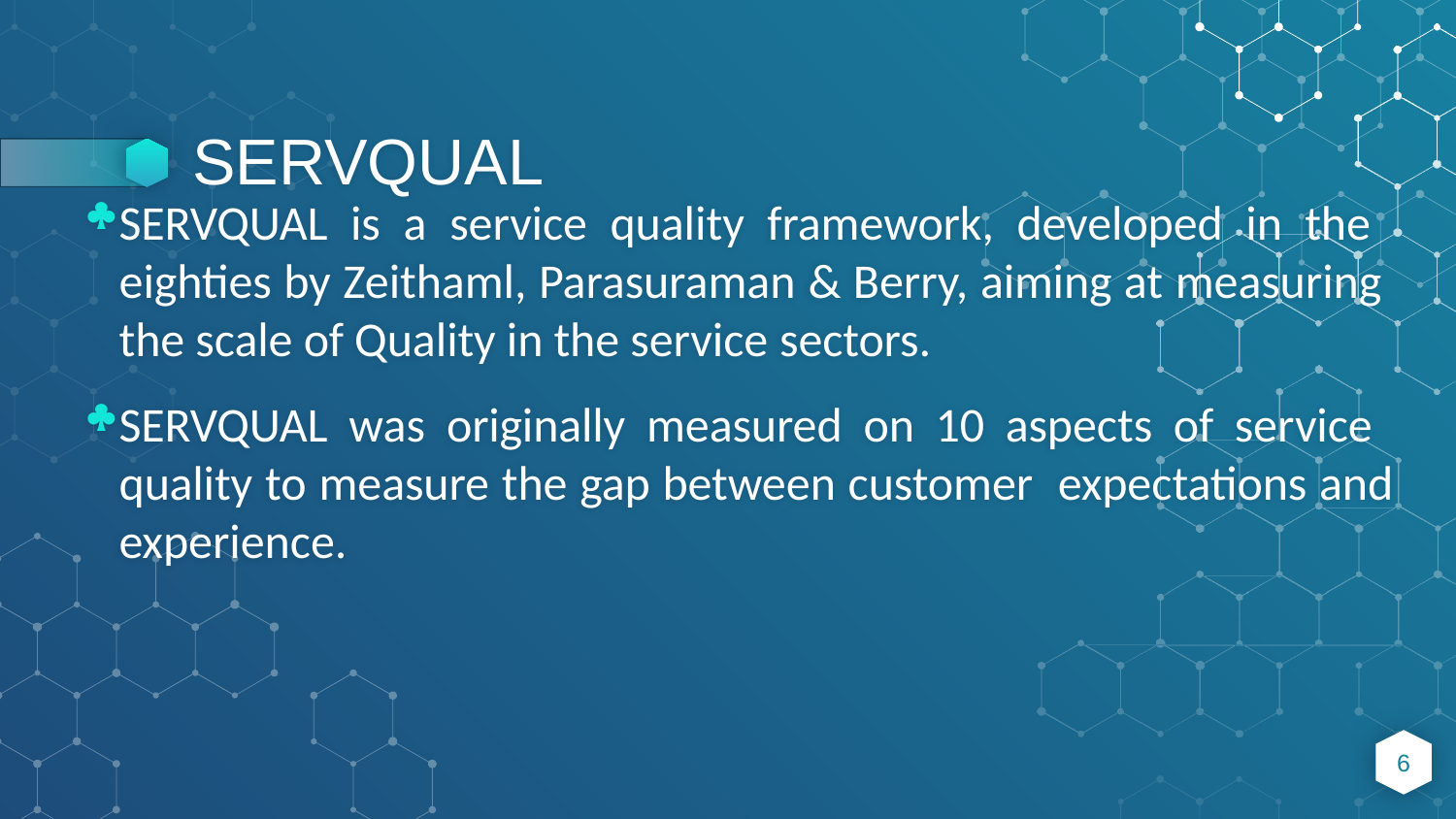

# SERVQUAL
SERVQUAL is a service quality framework, developed in the  eighties by Zeithaml, Parasuraman & Berry, aiming at measuring  the scale of Quality in the service sectors.
SERVQUAL was originally measured on 10 aspects of service  quality to measure the gap between customer  expectations and experience.

6